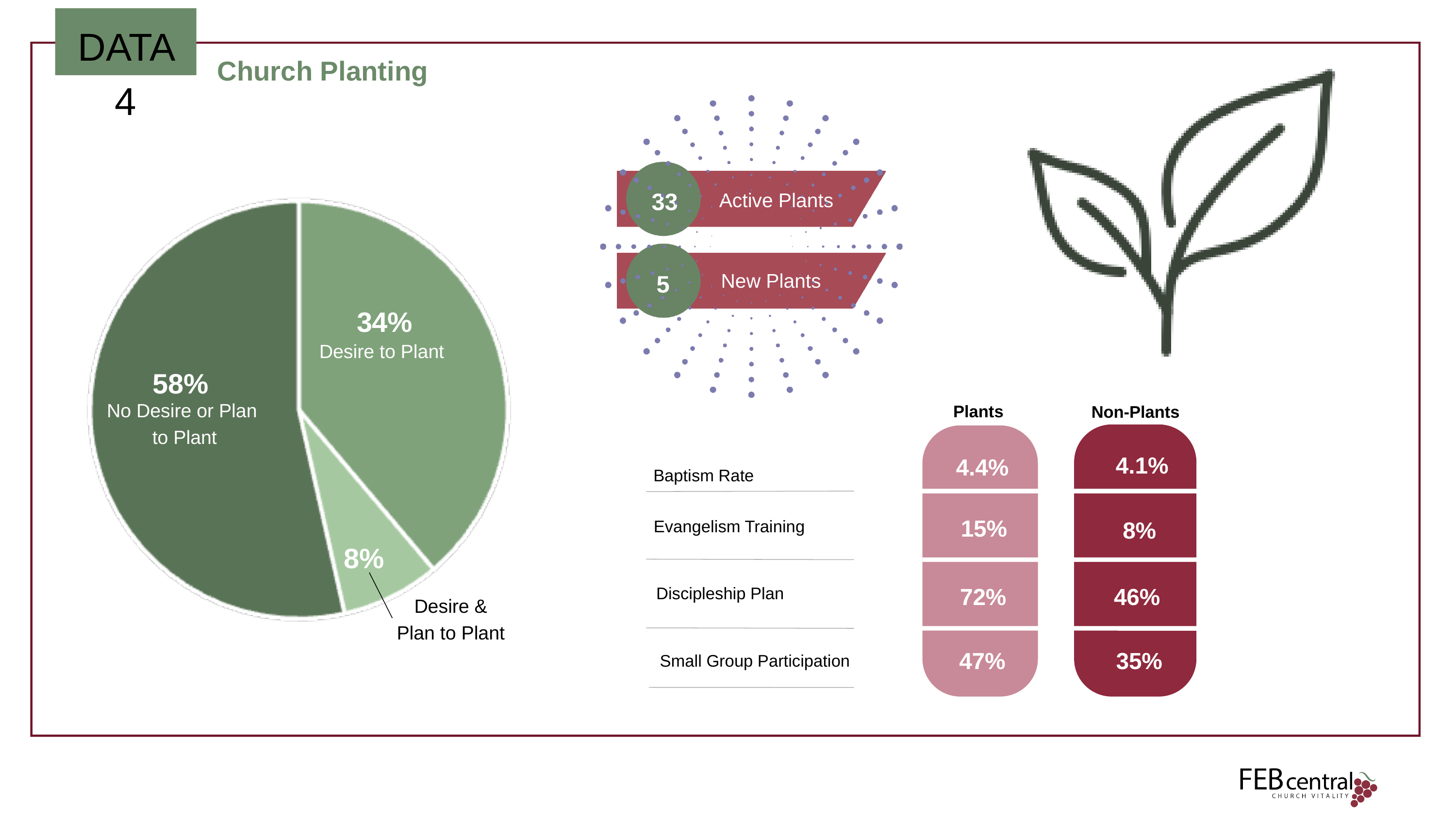

DATA 4

Church Planting

60
33
Active Plants
5
New Plants
34%
Desire to Plant
58%
No Desire or Plan
 to Plant
Plants
Non-Plants
4.1%
4.4%
Baptism Rate

15%
8%
Evangelism Training
8%

72%
46%
Discipleship Plan
Desire &
Plan to Plant

47%
35%
Small Group Participation